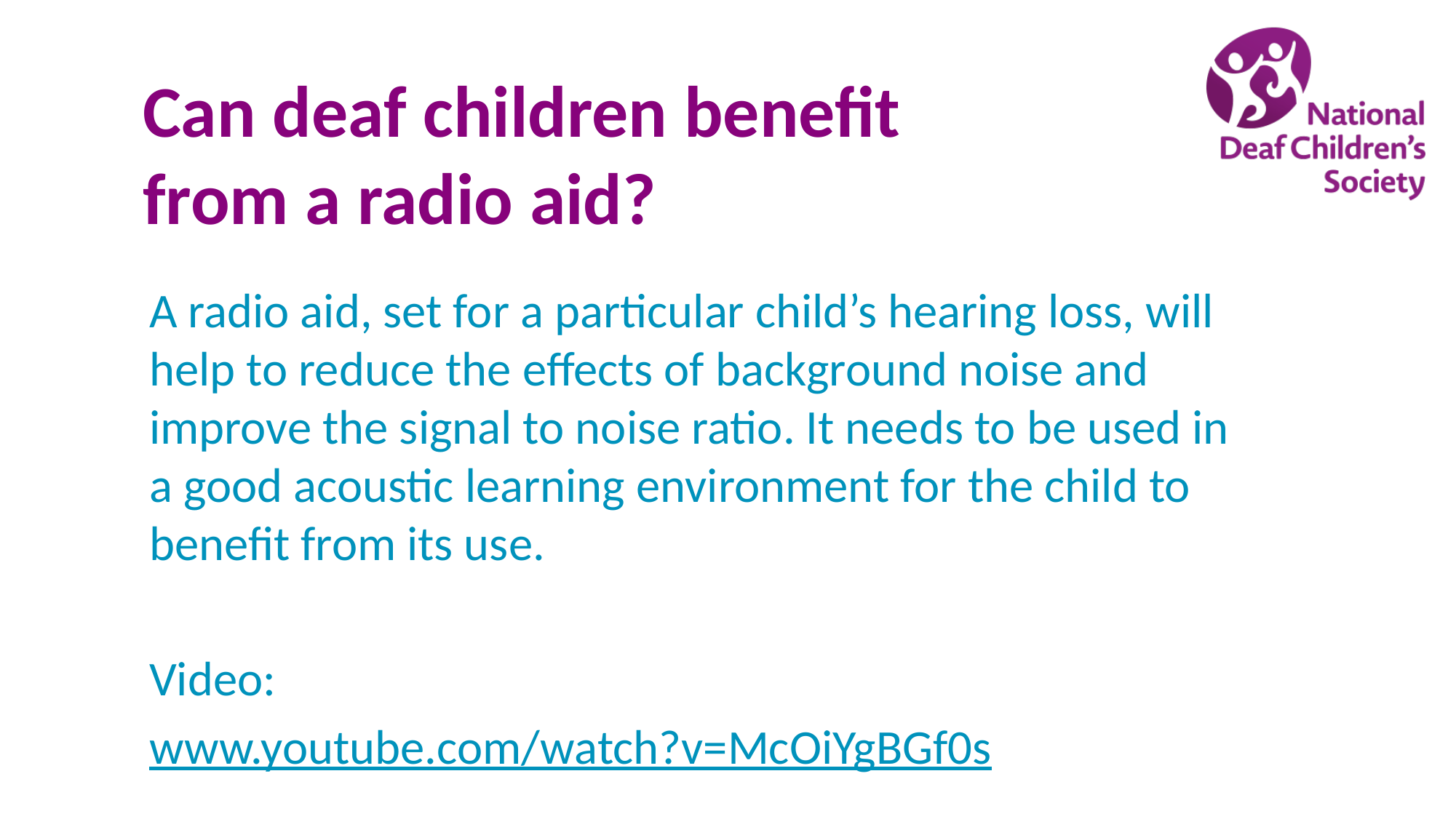

# Can deaf children benefit from a radio aid?
A radio aid, set for a particular child’s hearing loss, will help to reduce the effects of background noise and improve the signal to noise ratio. It needs to be used in a good acoustic learning environment for the child to  benefit from its use.

Video:
www.youtube.com/watch?v=McOiYgBGf0s